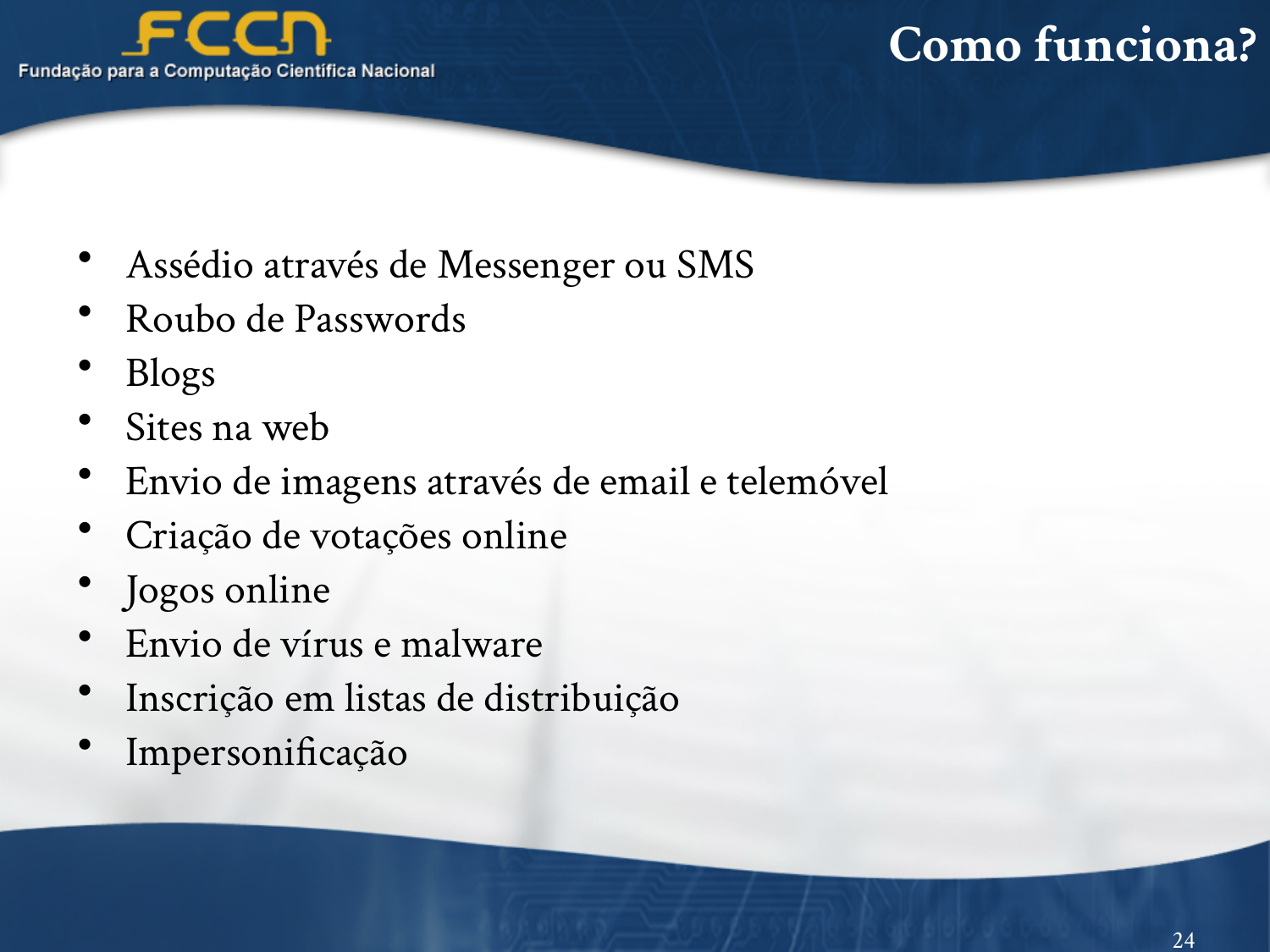

# Como funciona?

Assédio através de Messenger ou SMS
Roubo de Passwords
Blogs
Sites na web
Envio de imagens através de email e telemóvel
Criação de votações online
Jogos online
Envio de vírus e malware
Inscrição em listas de distribuição
Impersonificação

24